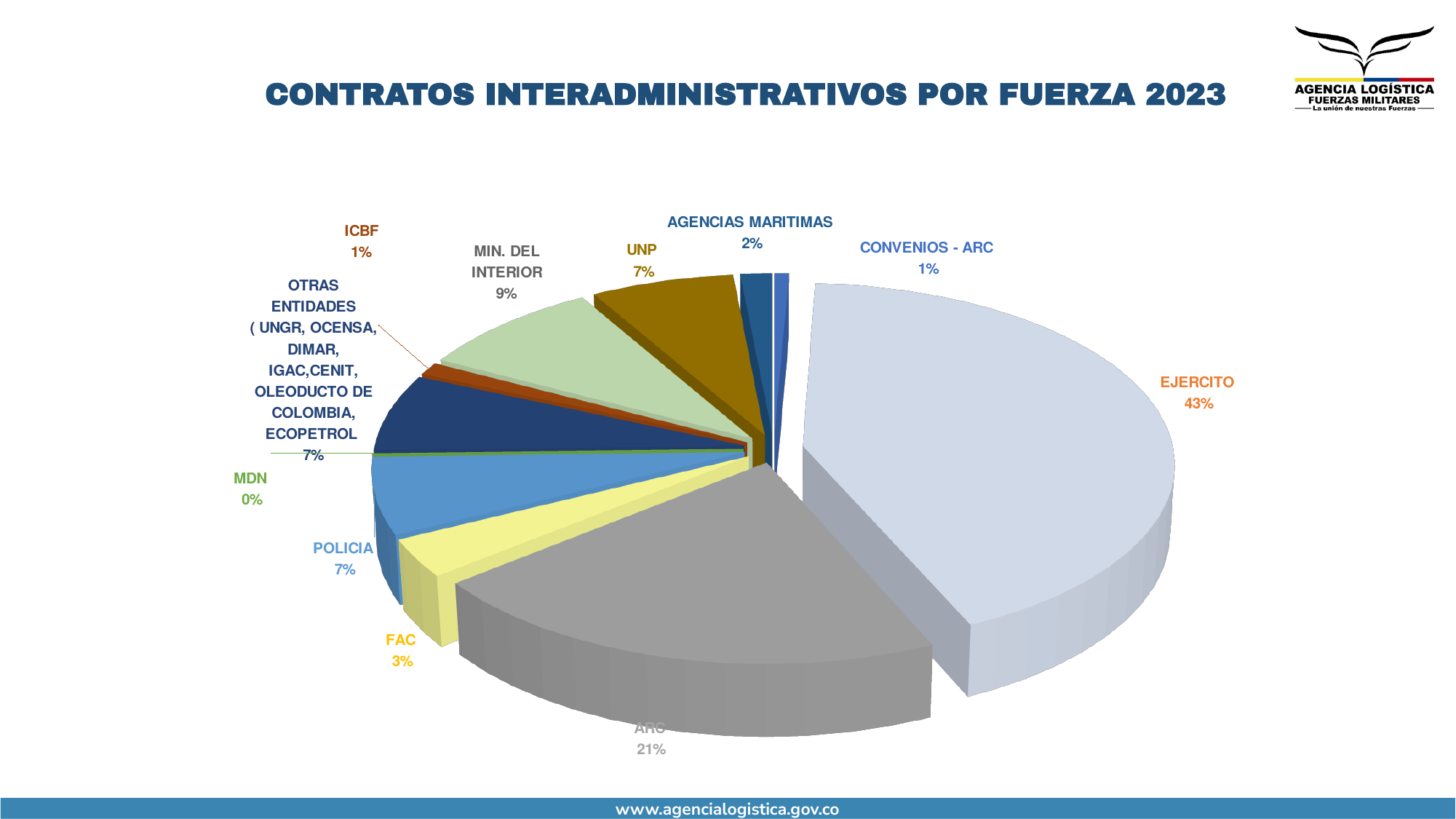

# CONTRATOS INTERADMINISTRATIVOS POR FUERZA 2023

[unsupported chart]

www.agencialogistica.gov.co